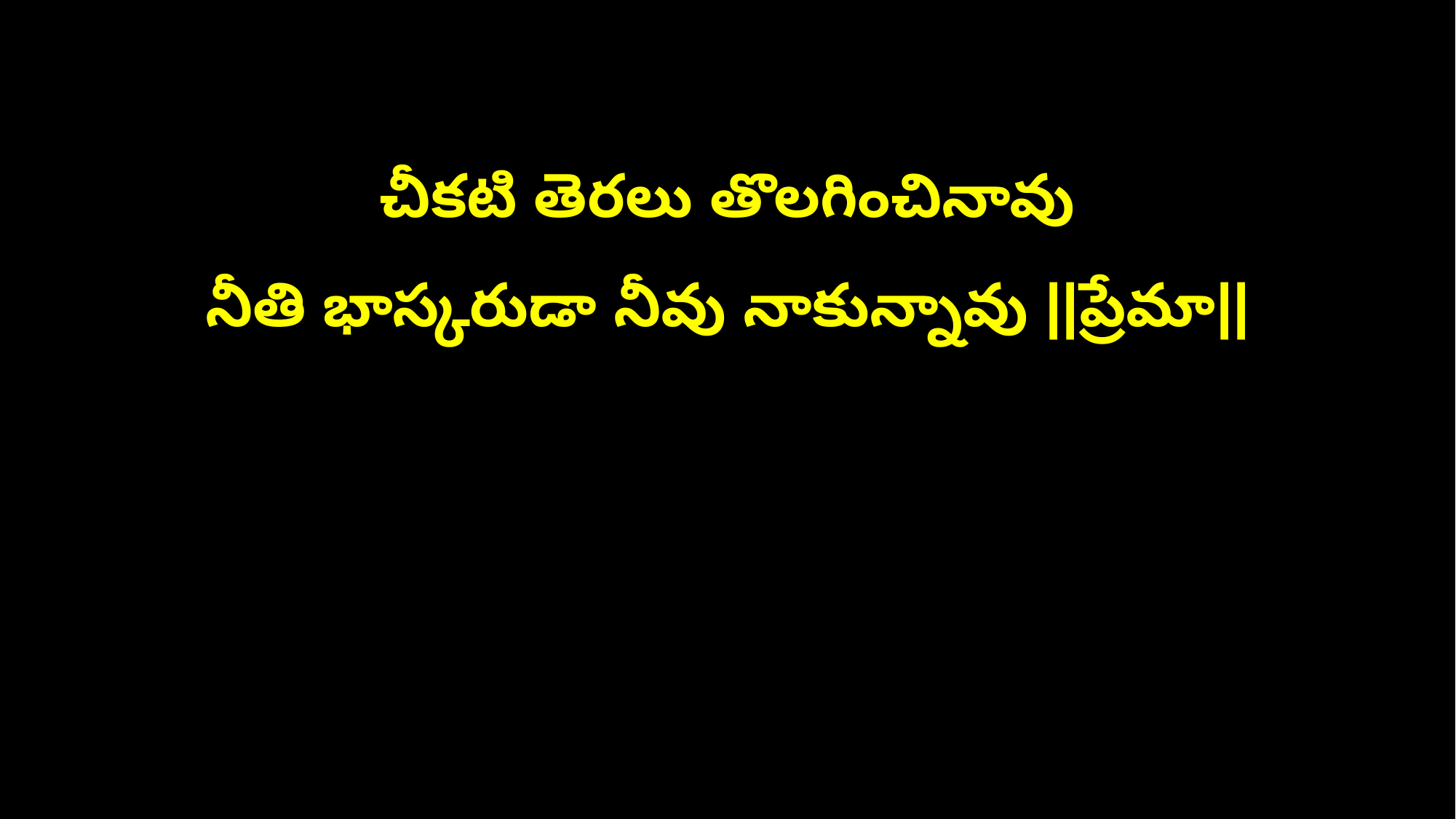

చీకటి తెరలు తొలగించినావు
నీతి భాస్కరుడా నీవు నాకున్నావు ||ప్రేమా||